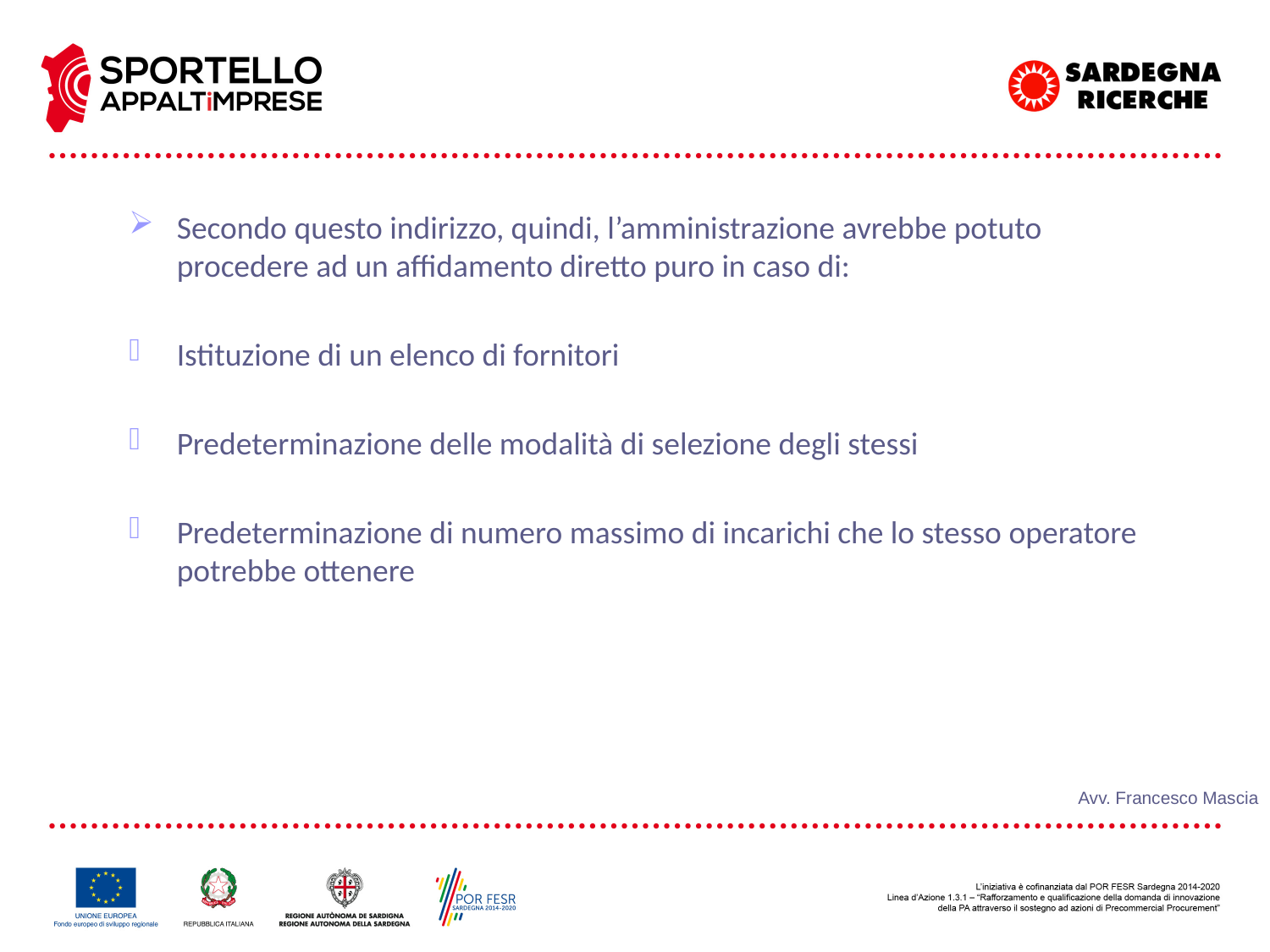

Secondo questo indirizzo, quindi, l’amministrazione avrebbe potuto procedere ad un affidamento diretto puro in caso di:

Istituzione di un elenco di fornitori

Predeterminazione delle modalità di selezione degli stessi

Predeterminazione di numero massimo di incarichi che lo stesso operatore potrebbe ottenere

Avv. Francesco Mascia